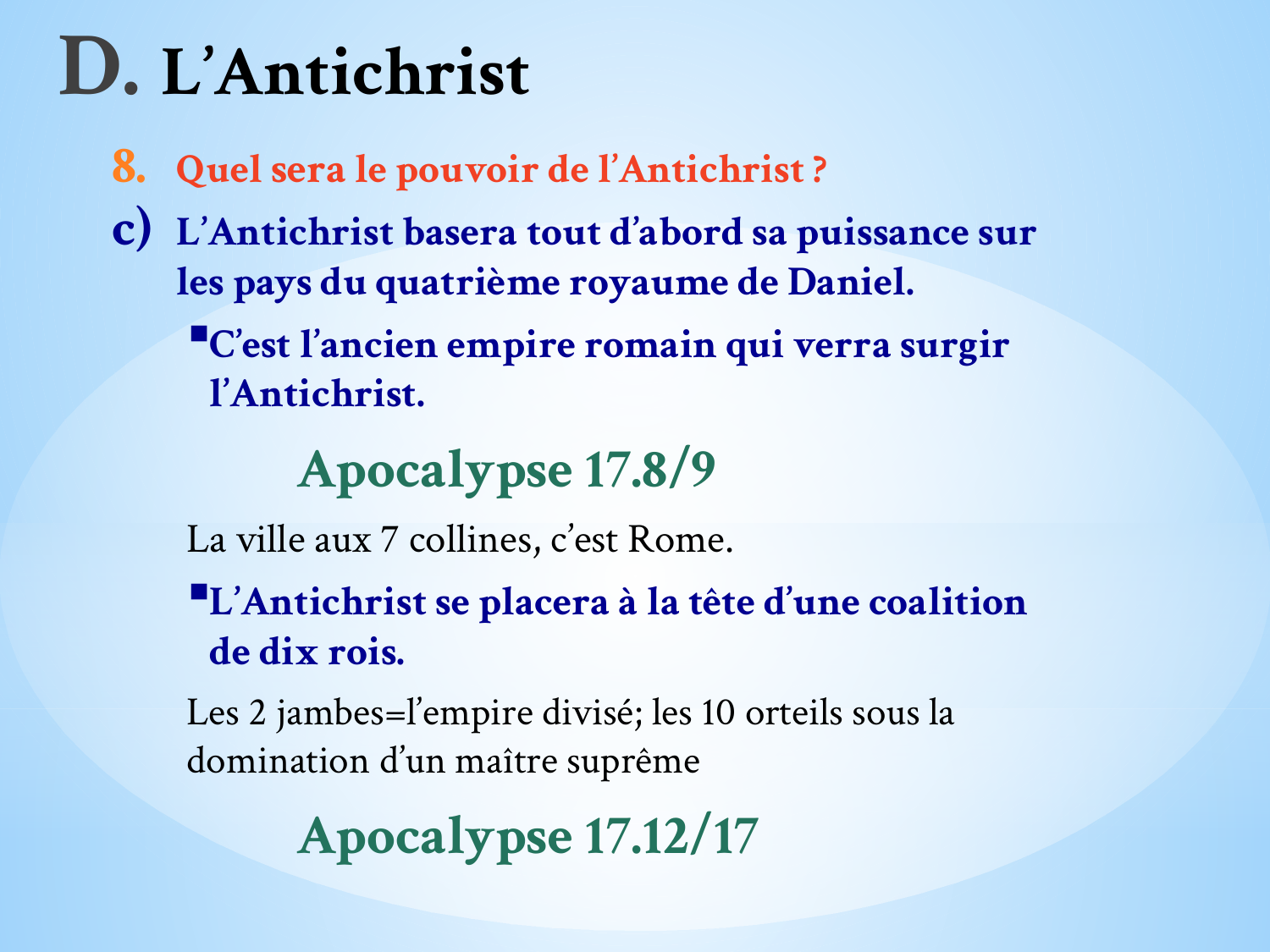

# L’Antichrist
Quel sera le pouvoir de l’Antichrist ?
L’Antichrist basera tout d’abord sa puissance sur les pays du quatrième royaume de Daniel.
C’est l’ancien empire romain qui verra surgir l’Antichrist.
Apocalypse 17.8/9
La ville aux 7 collines, c’est Rome.
L’Antichrist se placera à la tête d’une coalition de dix rois.
Les 2 jambes=l’empire divisé; les 10 orteils sous la domination d’un maître suprême
Apocalypse 17.12/17